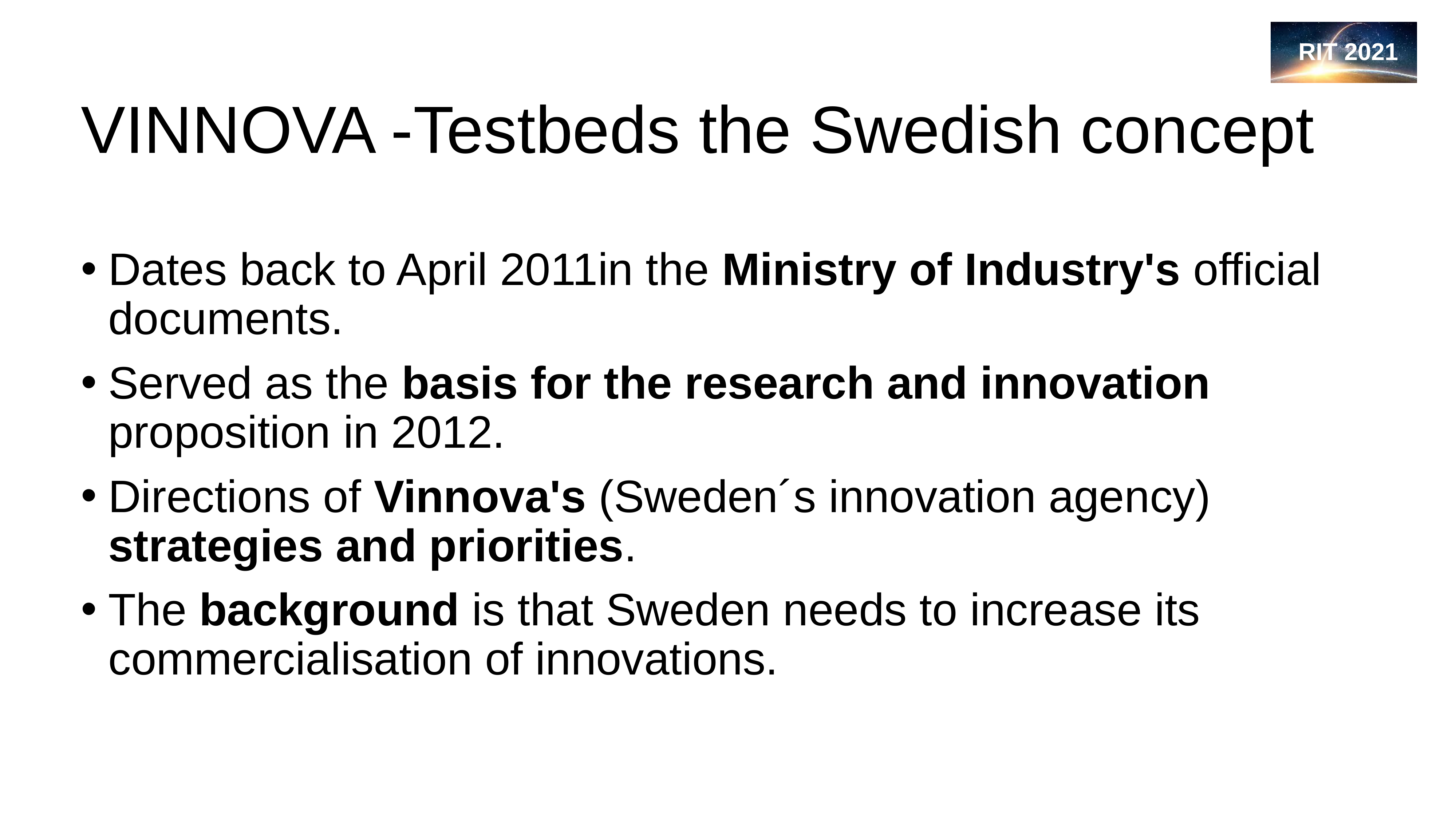

# VINNOVA -Testbeds the Swedish concept
Dates back to April 2011in the Ministry of Industry's official documents.
Served as the basis for the research and innovation proposition in 2012.
Directions of Vinnova's (Sweden´s innovation agency) strategies and priorities.
The background is that Sweden needs to increase its commercialisation of innovations.